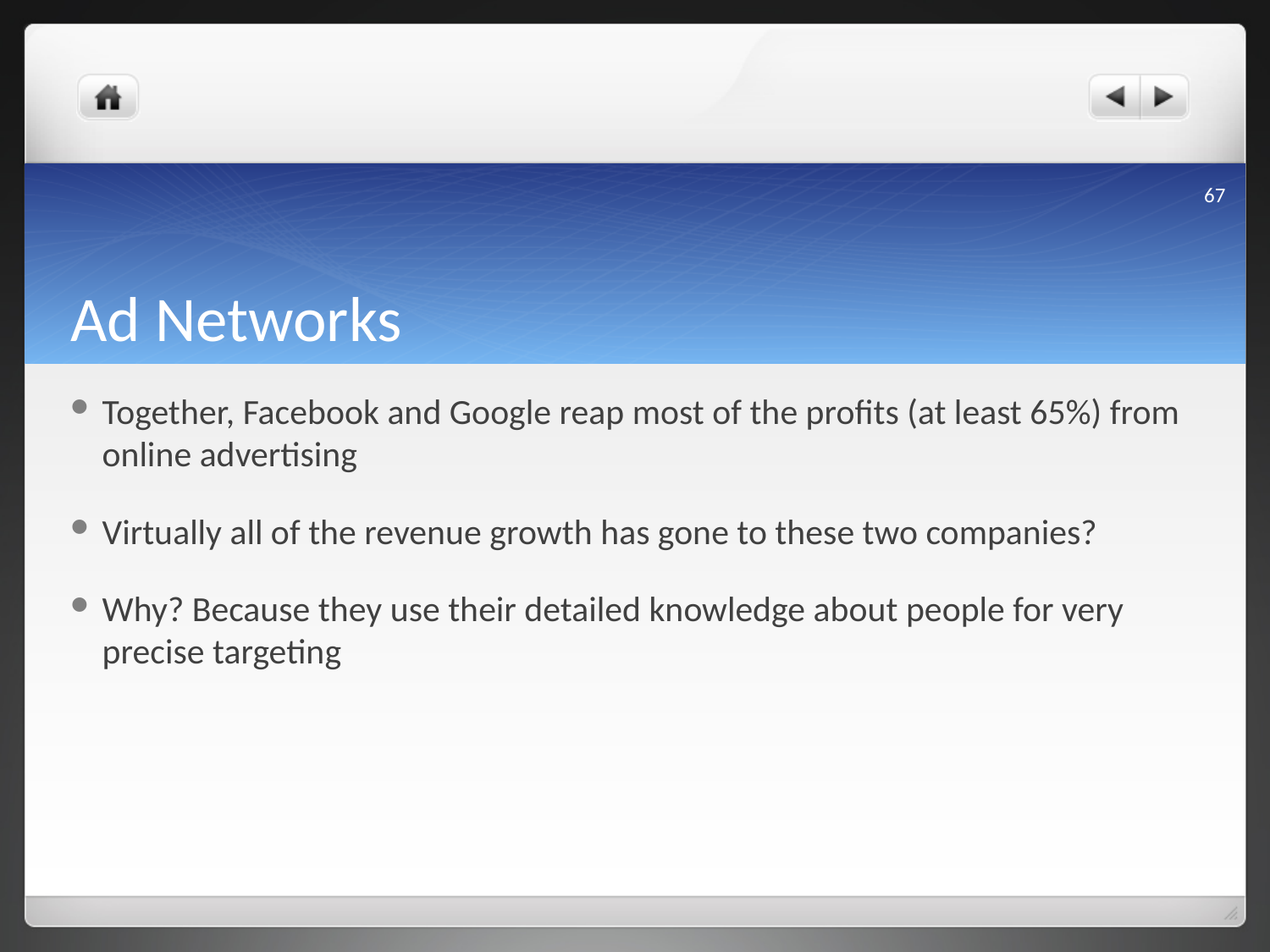

67
# Ad Networks
Together, Facebook and Google reap most of the profits (at least 65%) from online advertising
Virtually all of the revenue growth has gone to these two companies?
Why? Because they use their detailed knowledge about people for very precise targeting